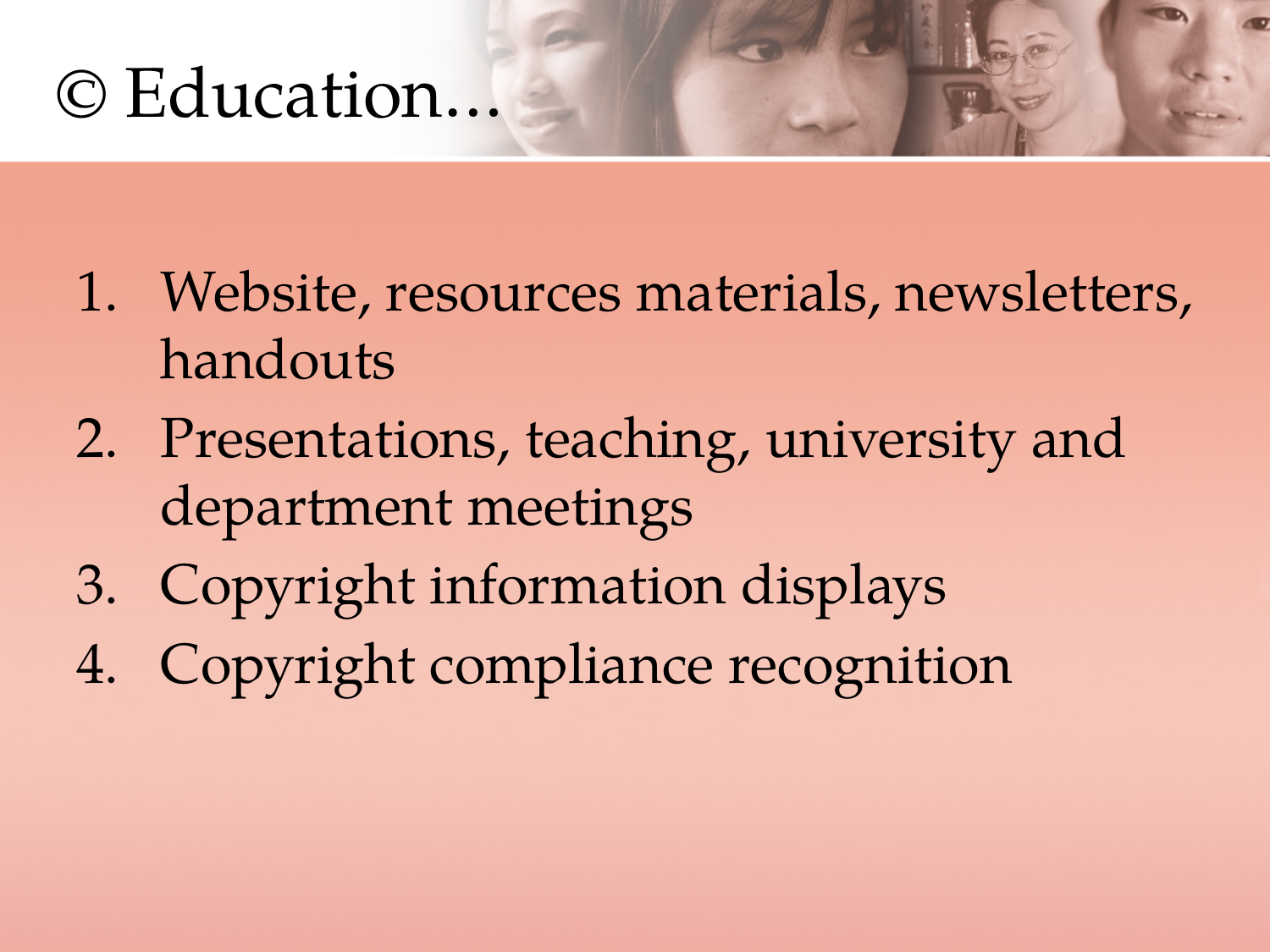

# © Education…

Website, resources materials, newsletters, handouts
Presentations, teaching, university and department meetings
Copyright information displays
Copyright compliance recognition